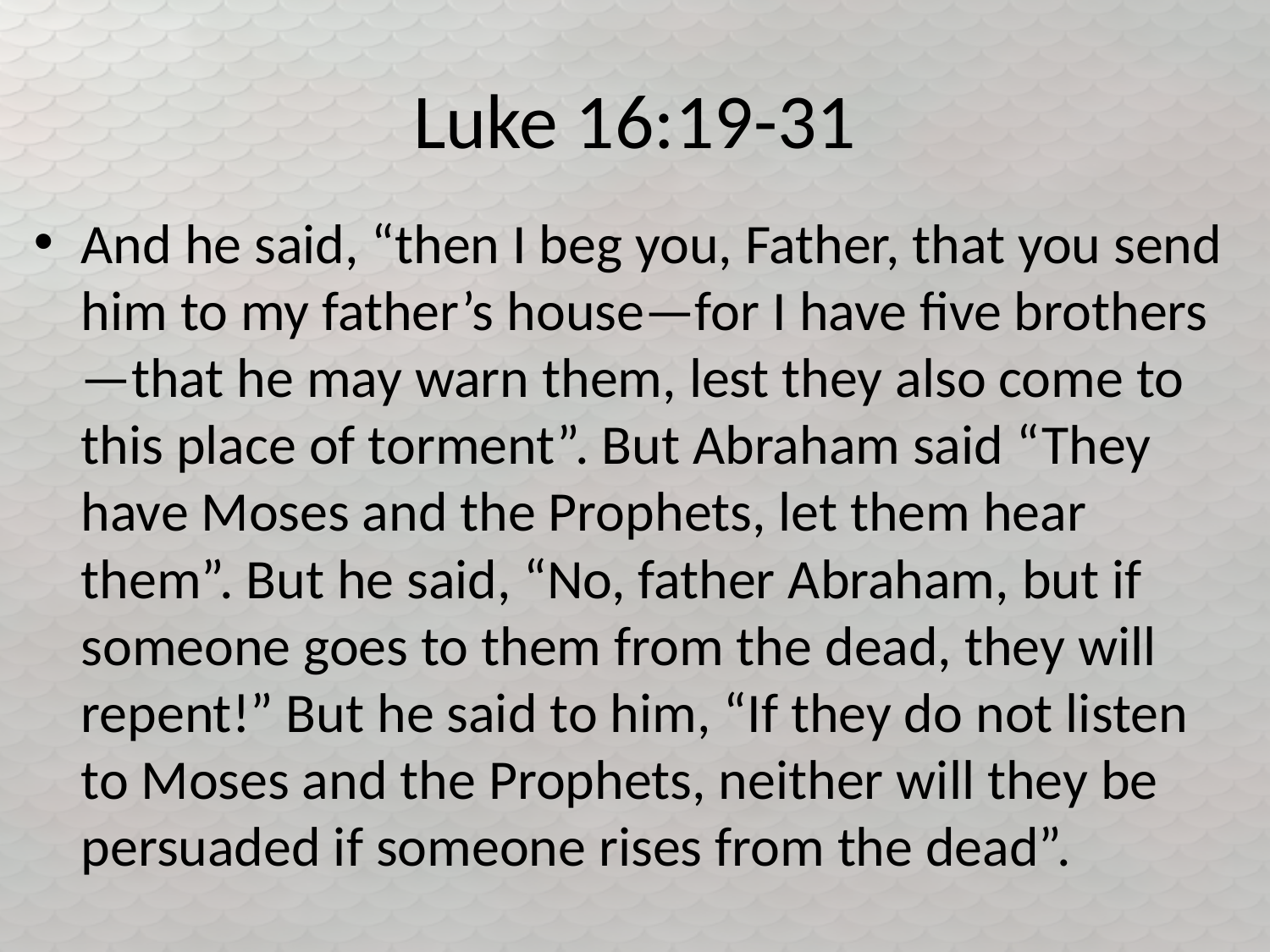

# Luke 16:19-31
And he said, “then I beg you, Father, that you send him to my father’s house—for I have five brothers—that he may warn them, lest they also come to this place of torment”. But Abraham said “They have Moses and the Prophets, let them hear them”. But he said, “No, father Abraham, but if someone goes to them from the dead, they will repent!” But he said to him, “If they do not listen to Moses and the Prophets, neither will they be persuaded if someone rises from the dead”.